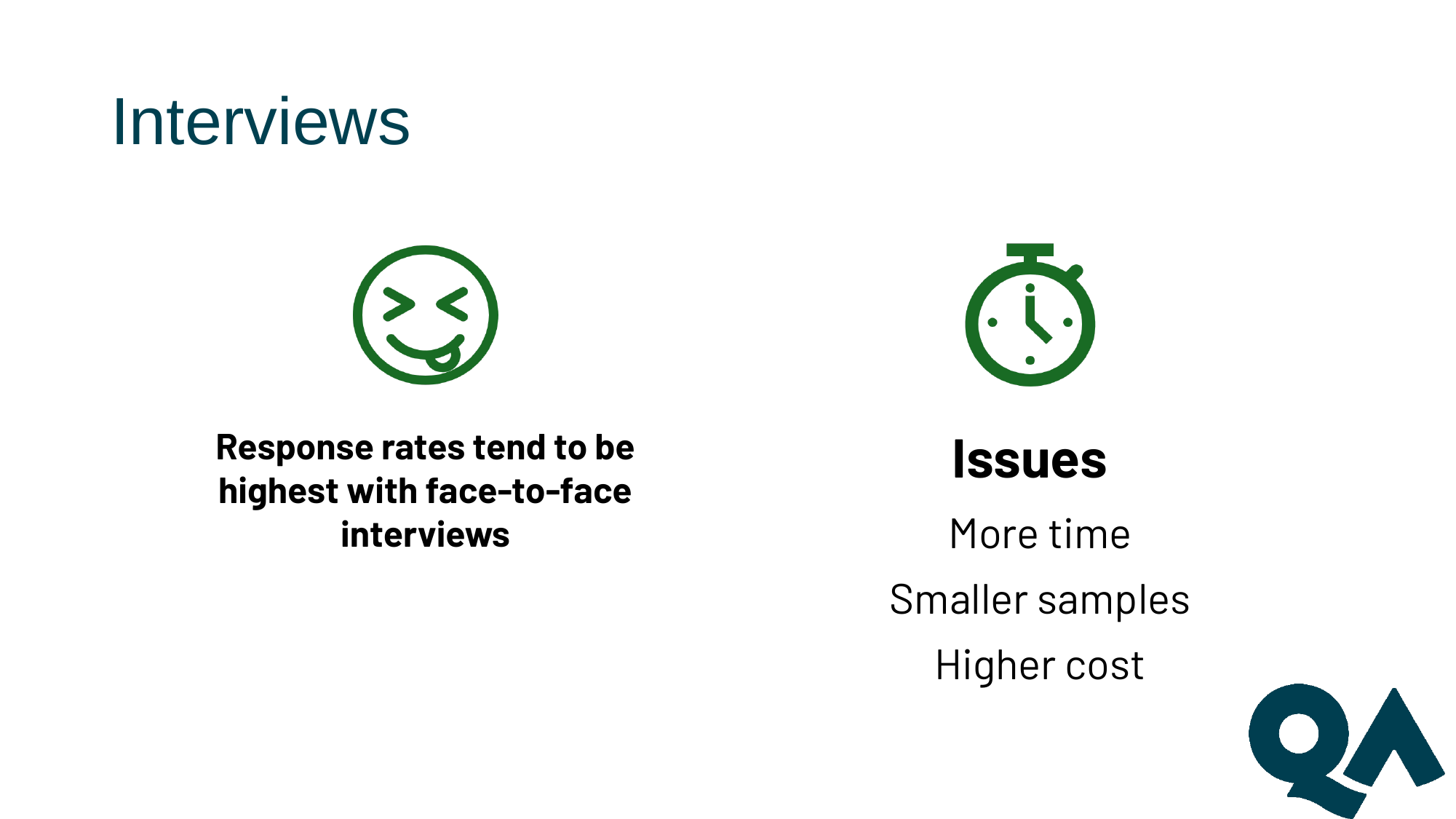

# Interviews
Response rates tend to be highest with face-to-face interviews
Issues
More time
Smaller samples
Higher cost